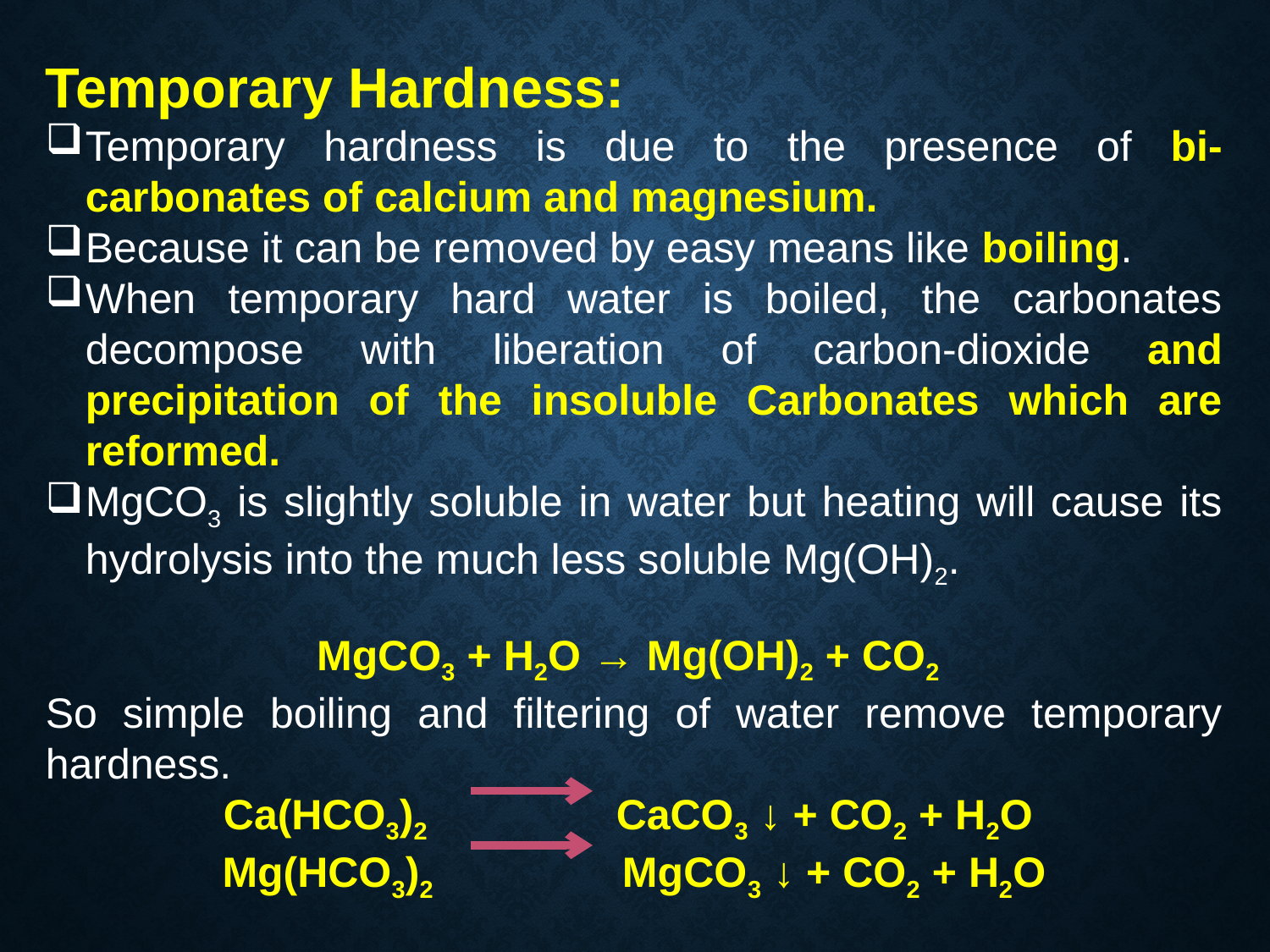

Temporary Hardness:
Temporary hardness is due to the presence of bi-carbonates of calcium and magnesium.
Because it can be removed by easy means like boiling.
When temporary hard water is boiled, the carbonates decompose with liberation of carbon-dioxide and precipitation of the insoluble Carbonates which are reformed.
MgCO3 is slightly soluble in water but heating will cause its hydrolysis into the much less soluble Mg(OH)2.

MgCO3 + H2O → Mg(OH)2 + CO2
So simple boiling and filtering of water remove temporary hardness.
Ca(HCO3)2                CaCO3 ↓ + CO2 + H2O
Mg(HCO3)2                MgCO3 ↓ + CO2 + H2O